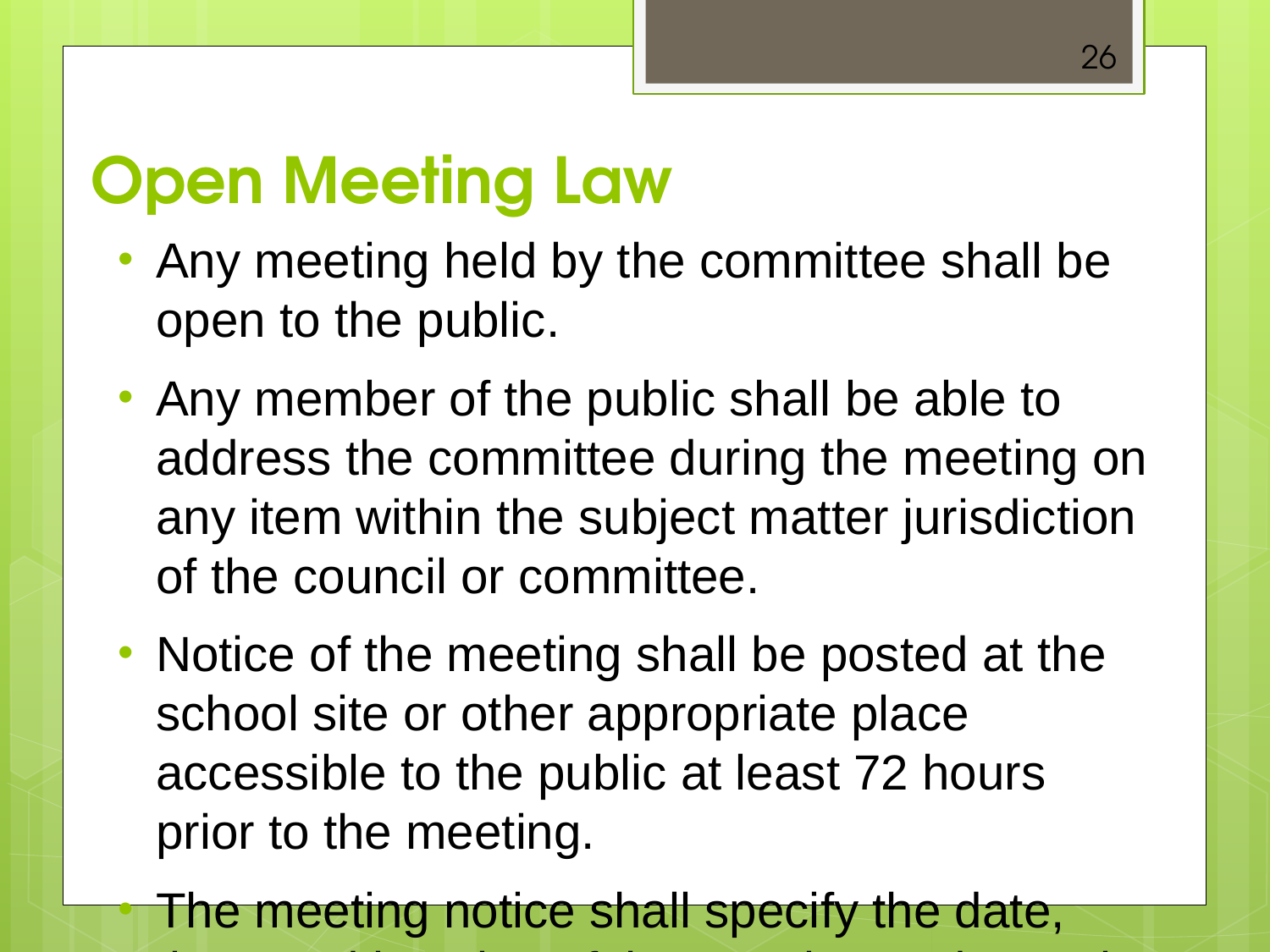

26
Open Meeting Law
Any meeting held by the committee shall be open to the public.

Any member of the public shall be able to address the committee during the meeting on any item within the subject matter jurisdiction of the council or committee.

Notice of the meeting shall be posted at the school site or other appropriate place accessible to the public at least 72 hours prior to the meeting.

The meeting notice shall specify the date, time, and location of the meeting and contain an agenda describing each item of business to be discussed or acted upon.